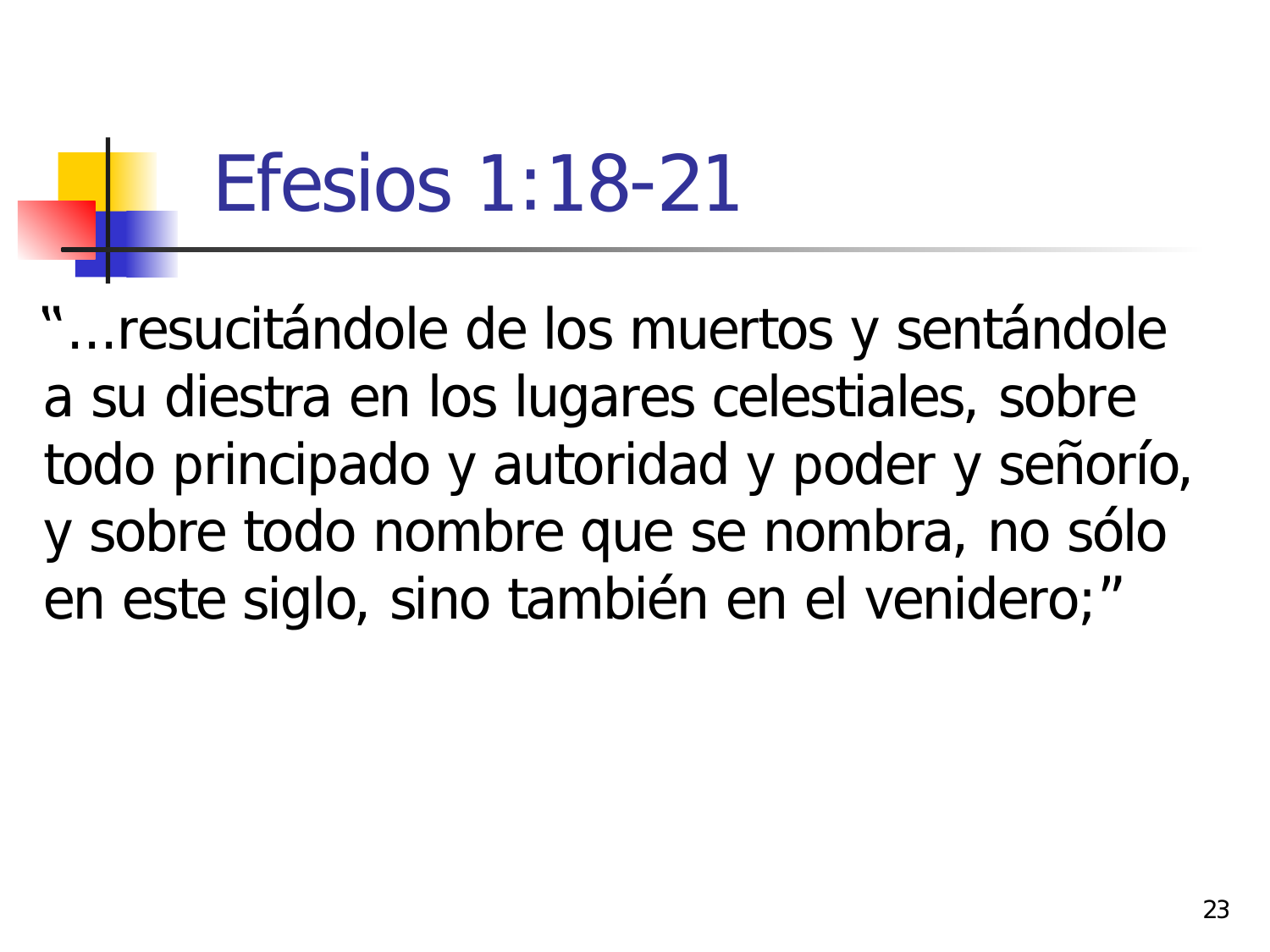

# Efesios 1:18-21
“...resucitándole de los muertos y sentándole a su diestra en los lugares celestiales, sobre todo principado y autoridad y poder y señorío, y sobre todo nombre que se nombra, no sólo en este siglo, sino también en el venidero;”
23